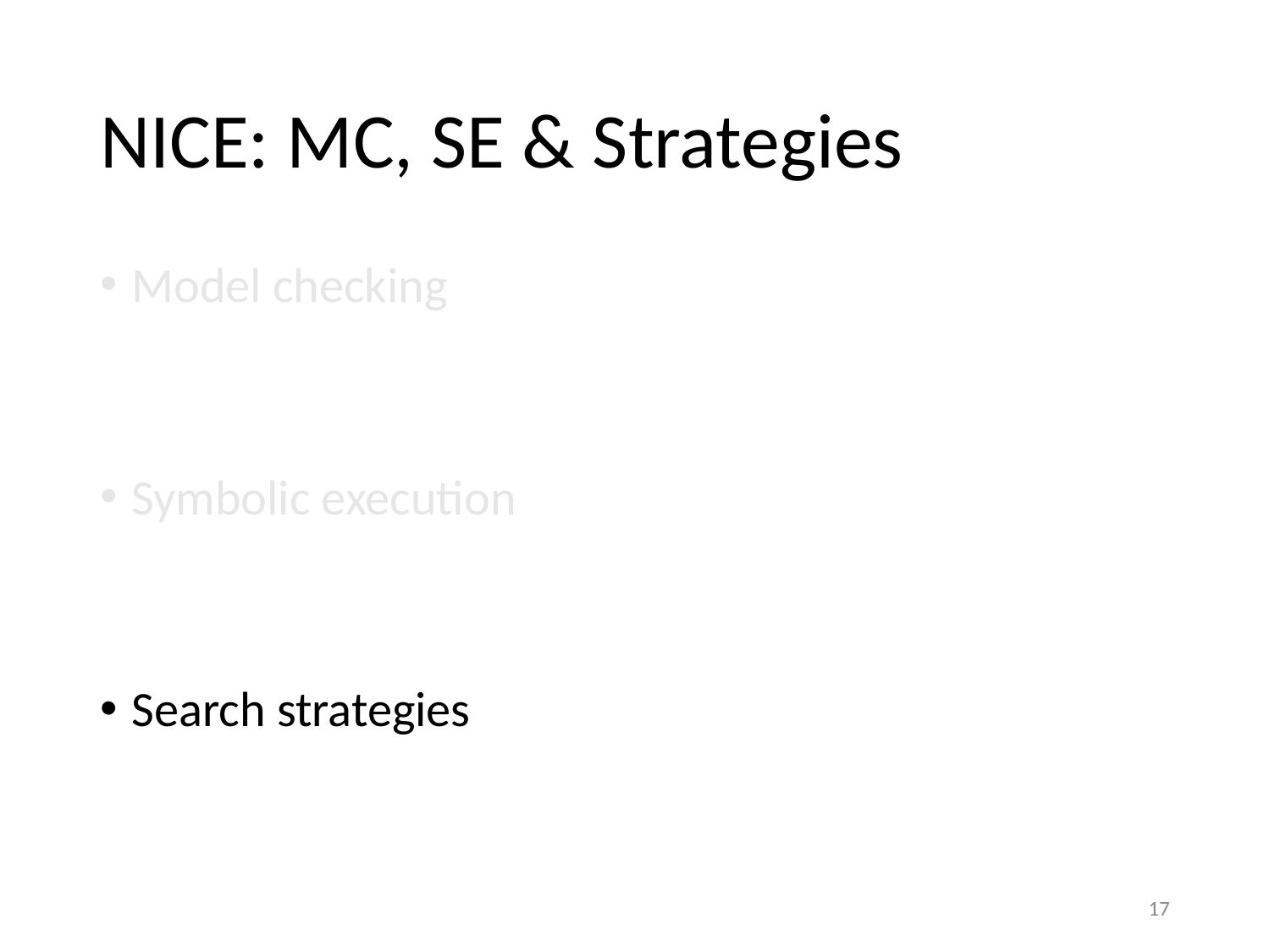

# NICE: MC, SE & Strategies
Model checking

Symbolic execution

Search strategies
17